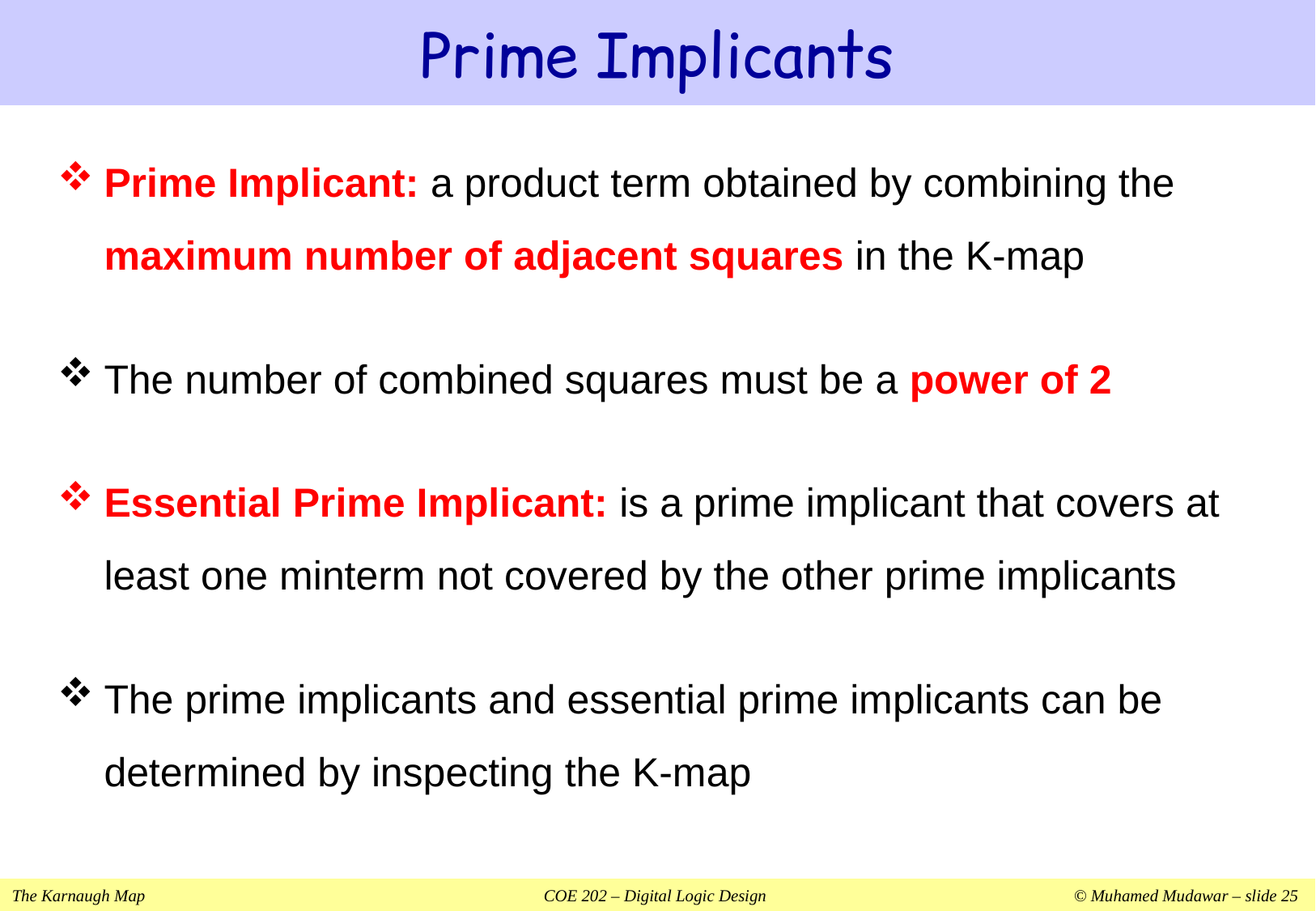

# Prime Implicants
Prime Implicant: a product term obtained by combining the maximum number of adjacent squares in the K-map
The number of combined squares must be a power of 2
Essential Prime Implicant: is a prime implicant that covers at least one minterm not covered by the other prime implicants
The prime implicants and essential prime implicants can be determined by inspecting the K-map